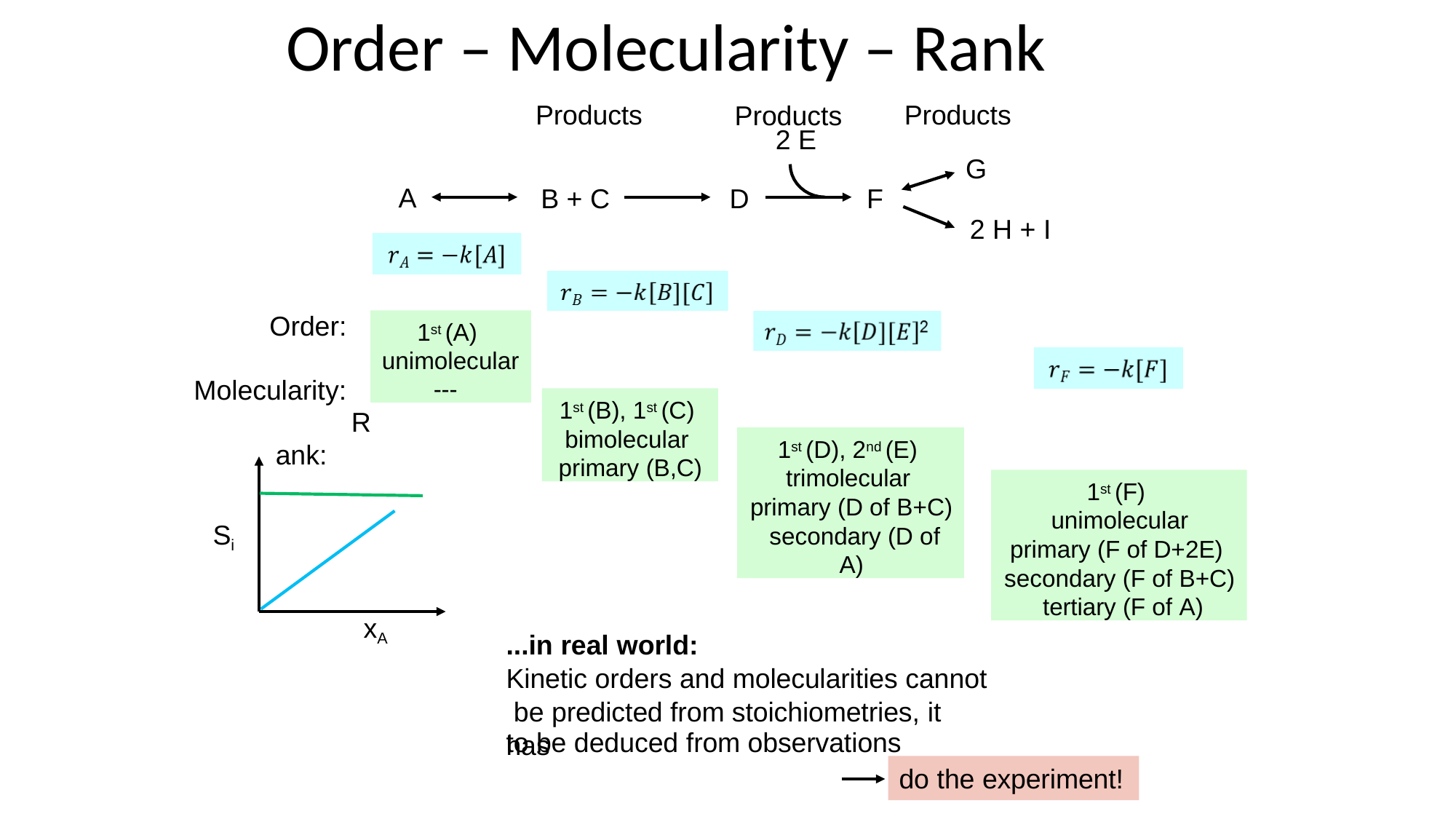

# Order – Molecularity – Rank
Products
Products
G
Products  2 E

A
B + C
D
F

2 H + I

Order:  Molecularity:
Rank:
1st (A)  unimolecular
---

1st (B), 1st (C)  bimolecular  primary (B,C)
1st (D), 2nd (E)  trimolecular  primary (D of B+C)  secondary (D of A)

1st (F)  unimolecular
primary (F of D+2E)  secondary (F of B+C)  tertiary (F of A)

Si

xA

...in real world:
Kinetic orders and molecularities cannot  be predicted from stoichiometries, it has
to be deduced from observations
do the experiment!